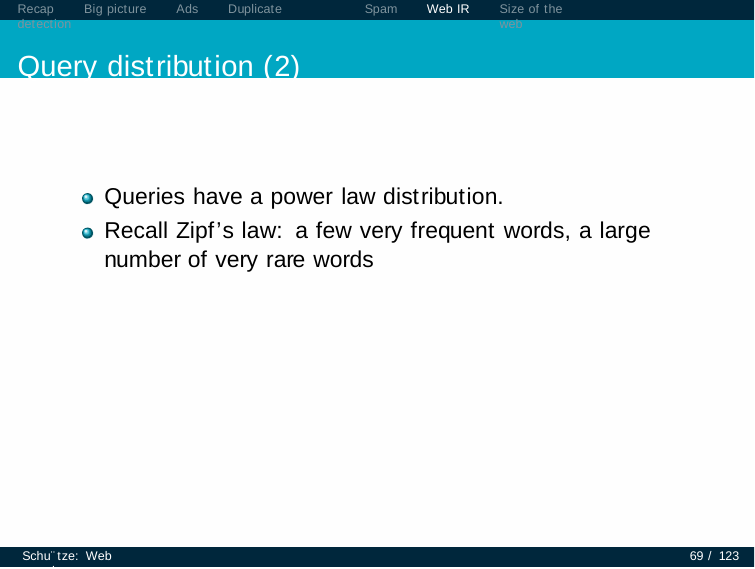

Recap	Big picture	Ads	Duplicate detection

Query distribution (2)
Spam
Web IR
Size of the web

Queries have a power law distribution.
Recall Zipf’s law:  a few very frequent words, a large number of very rare words

Schu¨tze:  Web search
69 / 123